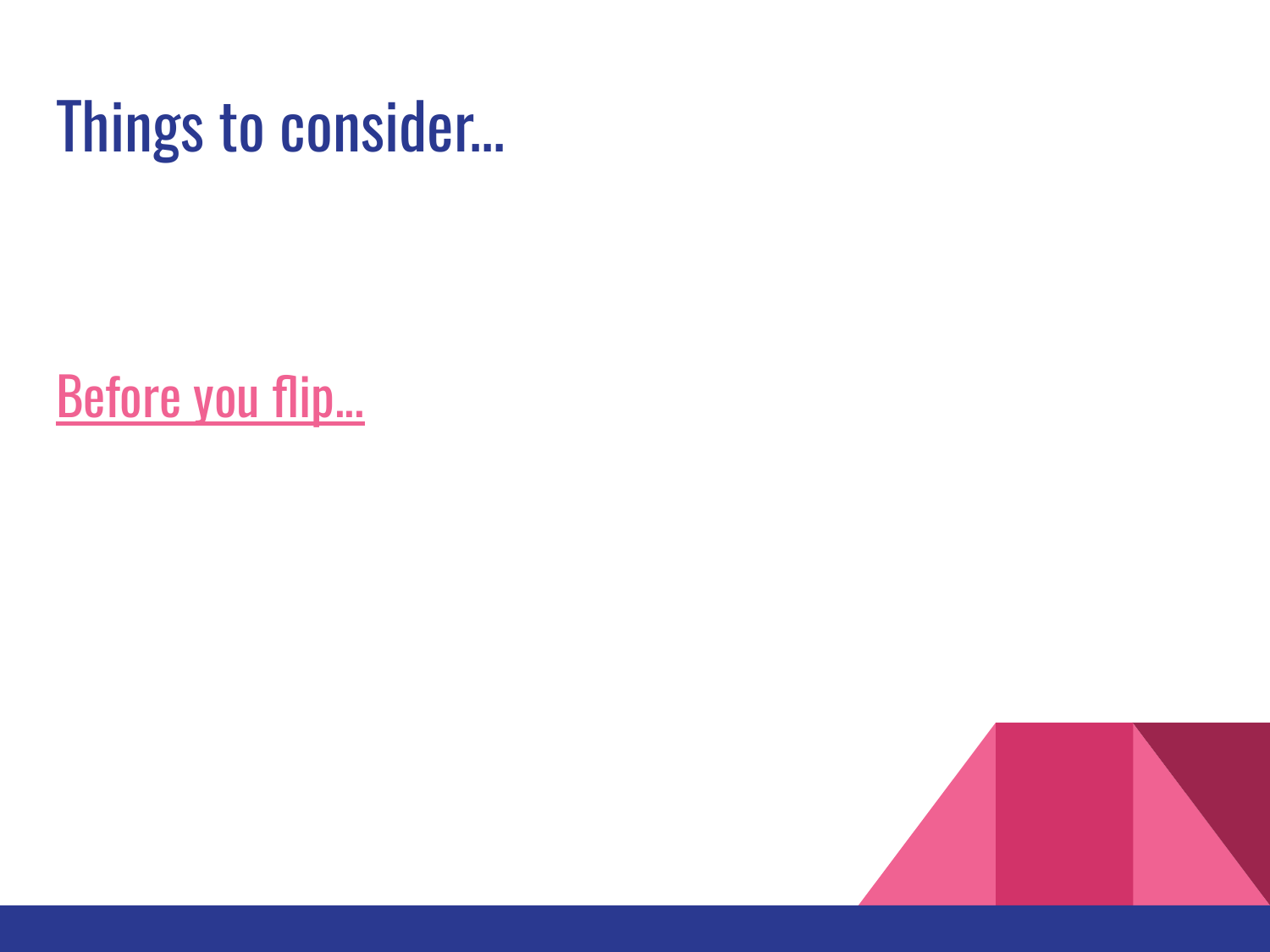

# Things to consider...

Before you flip...